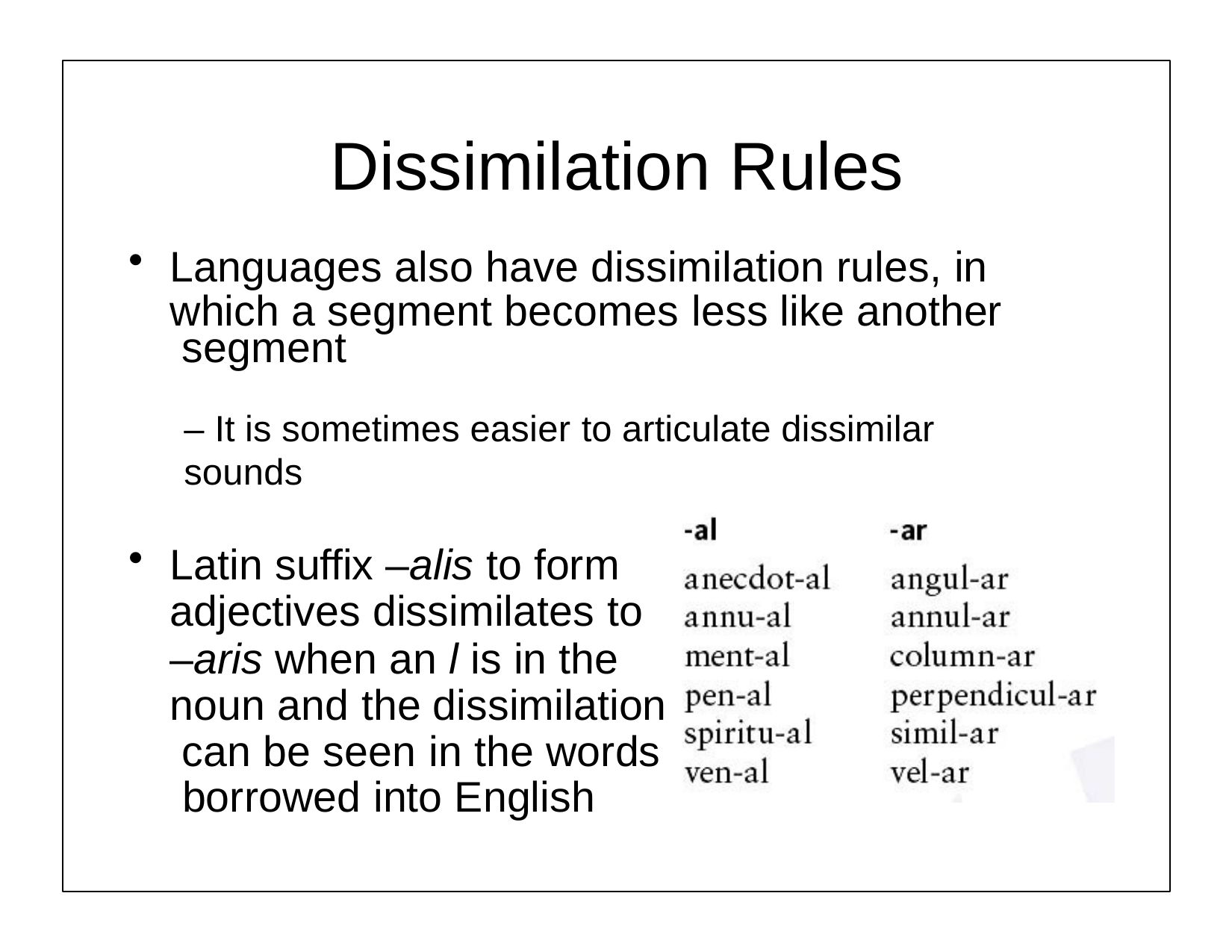

# Dissimilation Rules
Languages also have dissimilation rules, in
which a segment becomes less like another  segment
– It is sometimes easier to articulate dissimilar sounds

Latin suffix –alis to form  adjectives dissimilates to
–aris when an l is in the  noun and the dissimilation  can be seen in the words  borrowed into English